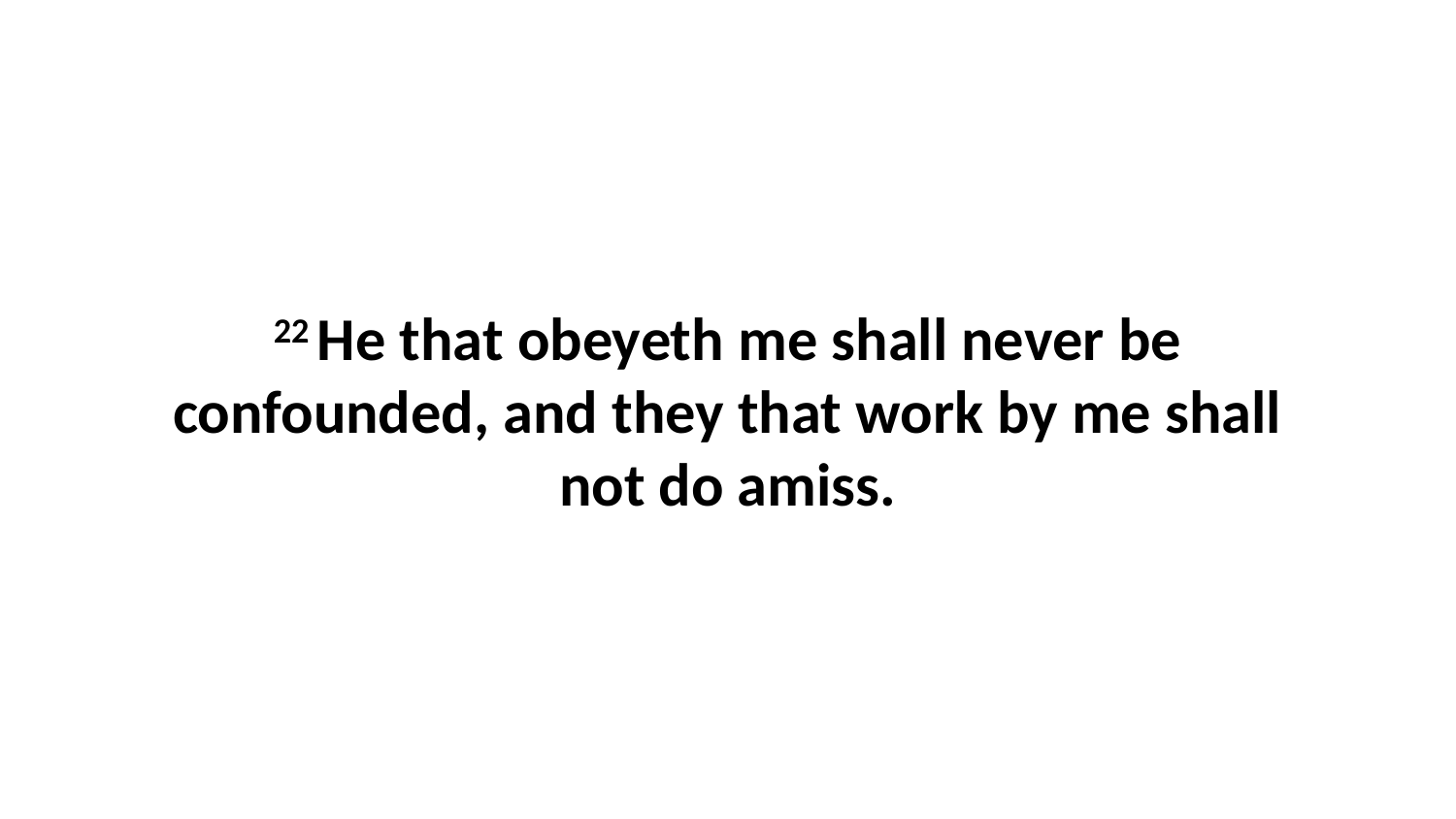

22 He that obeyeth me shall never be confounded, and they that work by me shall not do amiss.